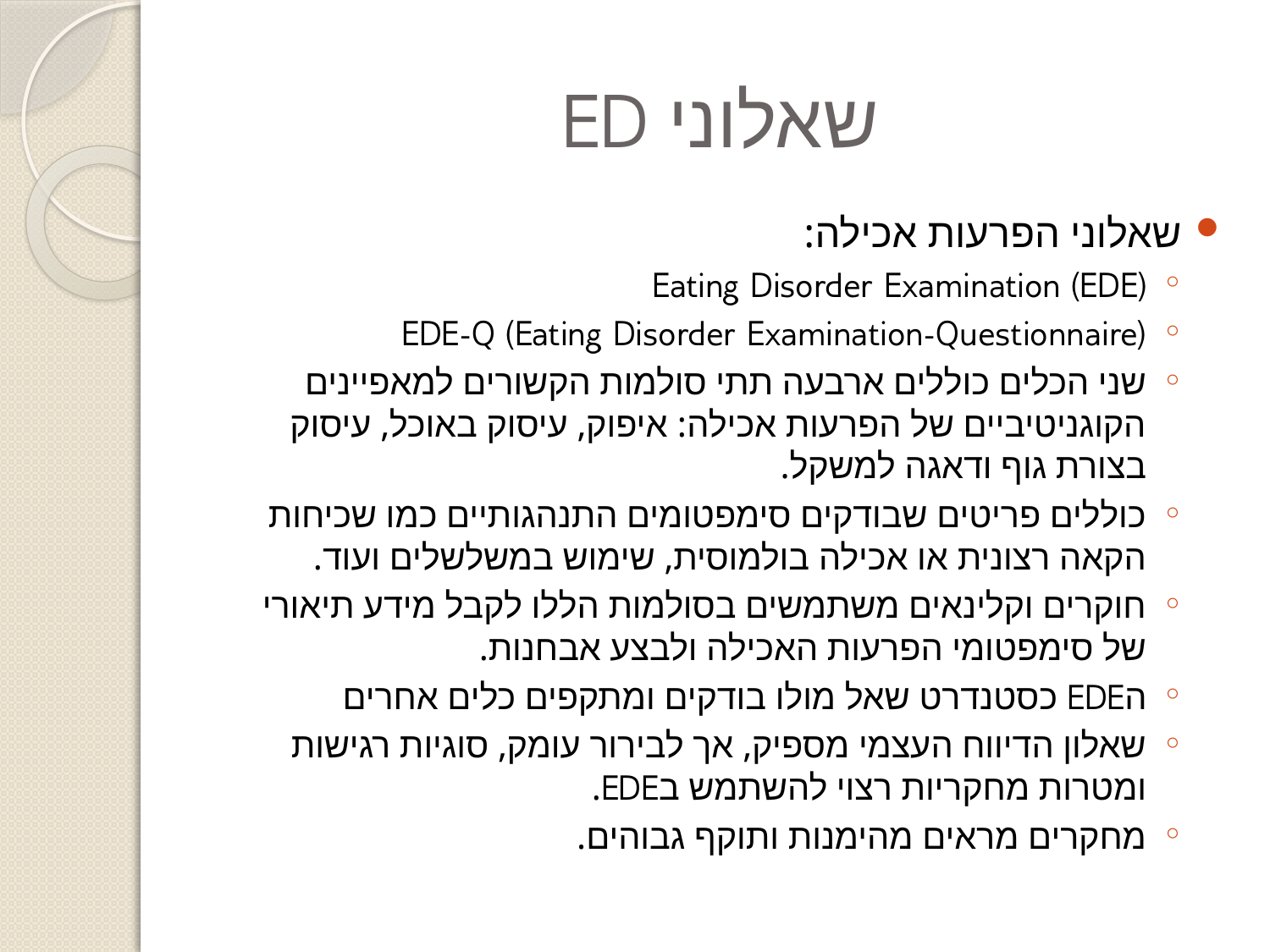

# שאלוני ED
שאלוני הפרעות אכילה:
Eating Disorder Examination (EDE)
EDE-Q (Eating Disorder Examination-Questionnaire)
שני הכלים כוללים ארבעה תתי סולמות הקשורים למאפיינים הקוגניטיביים של הפרעות אכילה: איפוק, עיסוק באוכל, עיסוק בצורת גוף ודאגה למשקל.
כוללים פריטים שבודקים סימפטומים התנהגותיים כמו שכיחות הקאה רצונית או אכילה בולמוסית, שימוש במשלשלים ועוד.
חוקרים וקלינאים משתמשים בסולמות הללו לקבל מידע תיאורי של סימפטומי הפרעות האכילה ולבצע אבחנות.
הEDE כסטנדרט שאל מולו בודקים ומתקפים כלים אחרים
שאלון הדיווח העצמי מספיק, אך לבירור עומק, סוגיות רגישות ומטרות מחקריות רצוי להשתמש בEDE.
מחקרים מראים מהימנות ותוקף גבוהים.